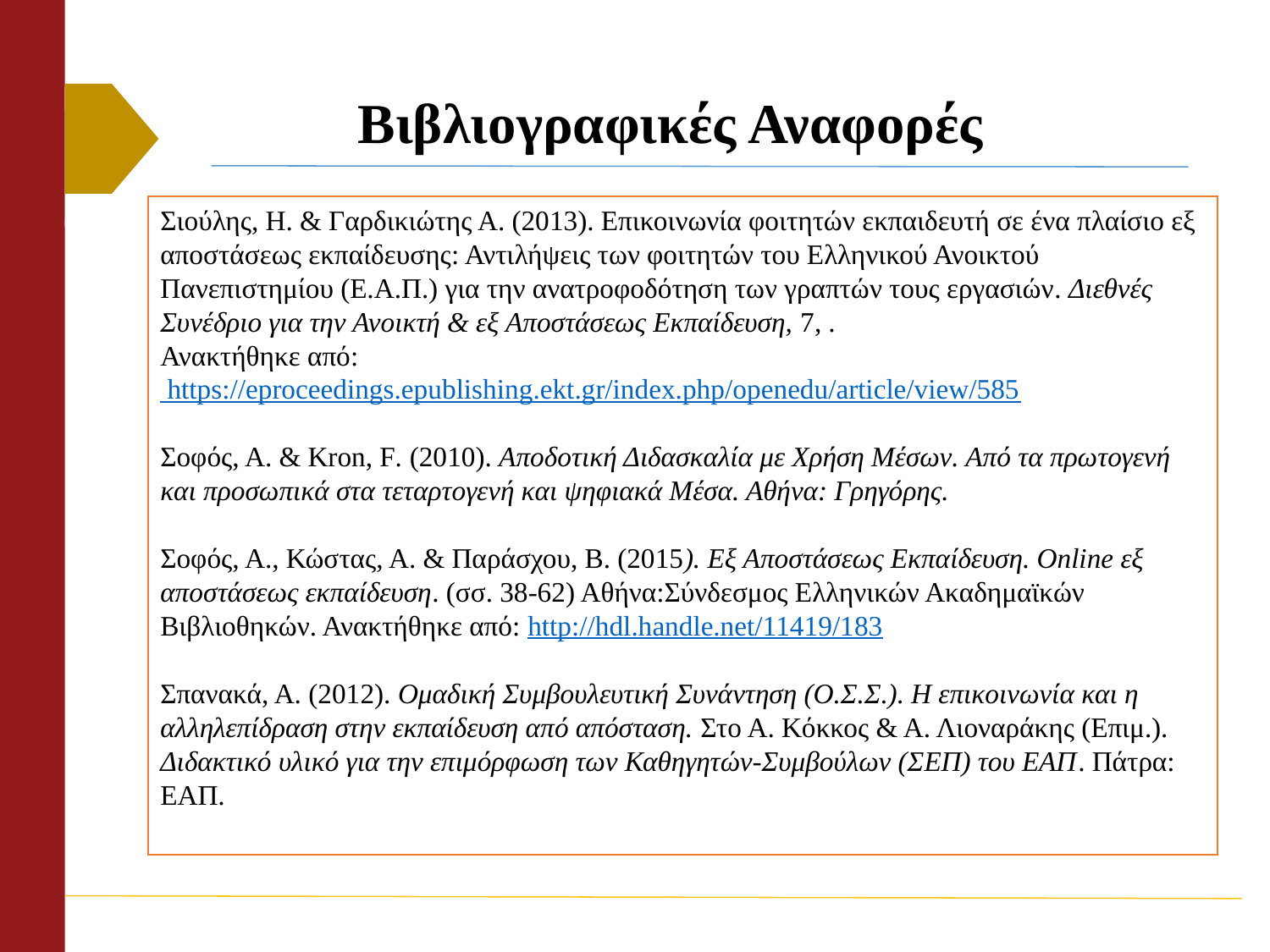

# Βιβλιογραφικές Αναφορές
Σιούλης, Η. & Γαρδικιώτης Α. (2013). Επικοινωνία φοιτητών εκπαιδευτή σε ένα πλαίσιο εξ αποστάσεως εκπαίδευσης: Αντιλήψεις των φοιτητών του Ελληνικού Ανοικτού Πανεπιστημίου (Ε.Α.Π.) για την ανατροφοδότηση των γραπτών τους εργασιών. Διεθνές Συνέδριο για την Ανοικτή & εξ Αποστάσεως Εκπαίδευση, 7, .
Ανακτήθηκε από:
 https://eproceedings.epublishing.ekt.gr/index.php/openedu/article/view/585

Σοφός, Α. & Kron, F. (2010). Αποδοτική Διδασκαλία με Χρήση Μέσων. Από τα πρωτογενή και προσωπικά στα τεταρτογενή και ψηφιακά Μέσα. Αθήνα: Γρηγόρης.

Σοφός, Α., Κώστας, Α. & Παράσχου, Β. (2015). Εξ Αποστάσεως Εκπαίδευση. Online εξ αποστάσεως εκπαίδευση. (σσ. 38-62) Αθήνα:Σύνδεσμος Ελληνικών Ακαδημαϊκών Βιβλιοθηκών. Ανακτήθηκε από: http://hdl.handle.net/11419/183

Σπανακά, Α. (2012). Ομαδική Συμβουλευτική Συνάντηση (Ο.Σ.Σ.). Η επικοινωνία και η αλληλεπίδραση στην εκπαίδευση από απόσταση. Στο Α. Κόκκος & Α. Λιοναράκης (Επιμ.). Διδακτικό υλικό για την επιμόρφωση των Καθηγητών-Συμβούλων (ΣΕΠ) του ΕΑΠ. Πάτρα: ΕΑΠ.